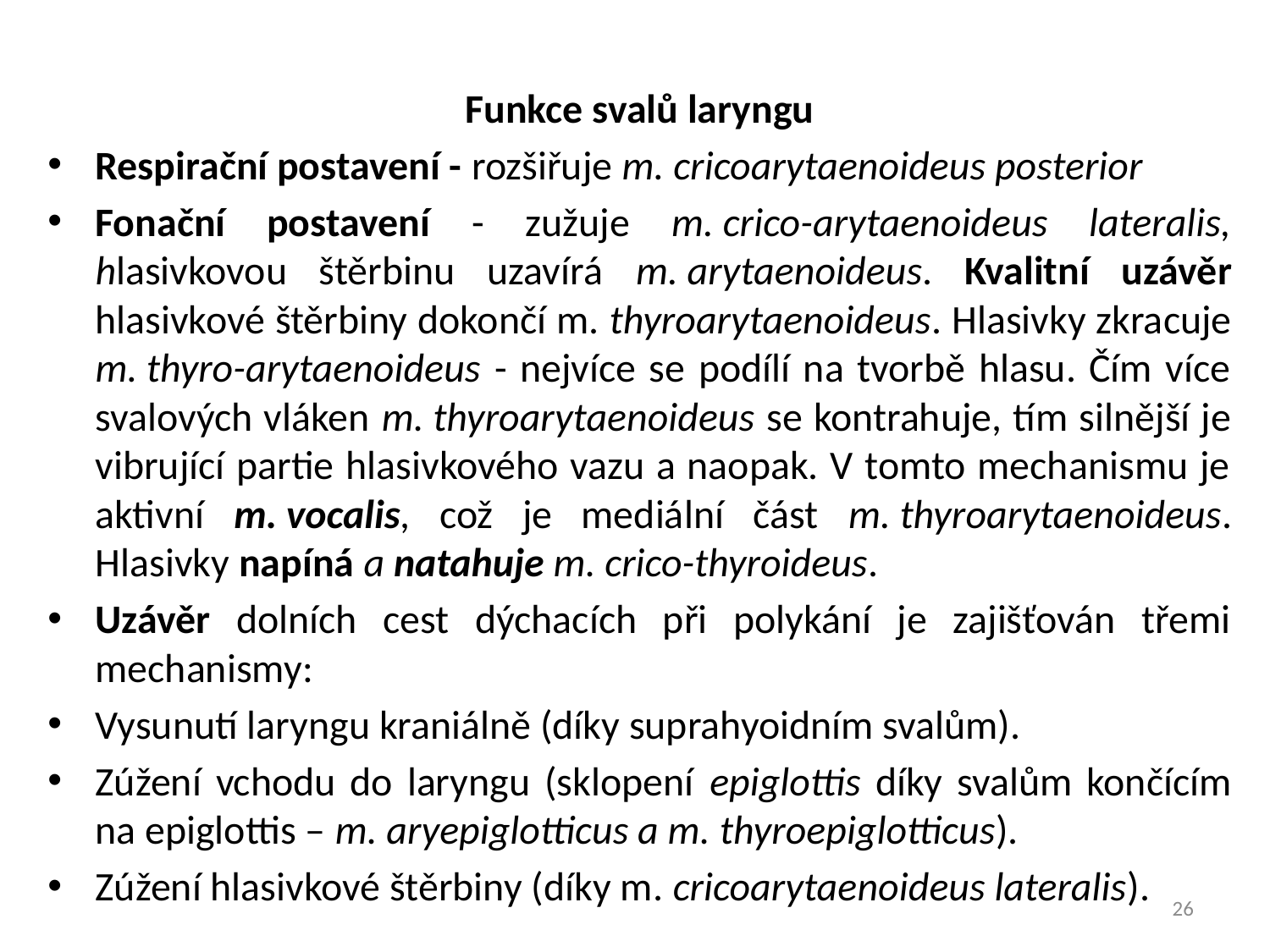

Funkce svalů laryngu
Respirační postavení - rozšiřuje m. cricoarytaenoideus posterior
Fonační postavení - zužuje m. crico-arytaenoideus lateralis, hlasivkovou štěrbinu uzavírá m. arytaenoideus. Kvalitní uzávěr hlasivkové štěrbiny dokončí m. thyroarytaenoideus. Hlasivky zkracuje m. thyro-arytaenoideus - nejvíce se podílí na tvorbě hlasu. Čím více svalových vláken m. thyroarytaenoideus se kontrahuje, tím silnější je vibrující partie hlasivkového vazu a naopak. V tomto mechanismu je aktivní m. vocalis, což je mediální část m. thyroarytaenoideus. Hlasivky napíná a natahuje m. crico-thyroideus.
Uzávěr dolních cest dýchacích při polykání je zajišťován třemi mechanismy:
Vysunutí laryngu kraniálně (díky suprahyoidním svalům).
Zúžení vchodu do laryngu (sklopení epiglottis díky svalům končícím na epiglottis – m. aryepiglotticus a m. thyroepiglotticus).
Zúžení hlasivkové štěrbiny (díky m. cricoarytaenoideus lateralis).
26